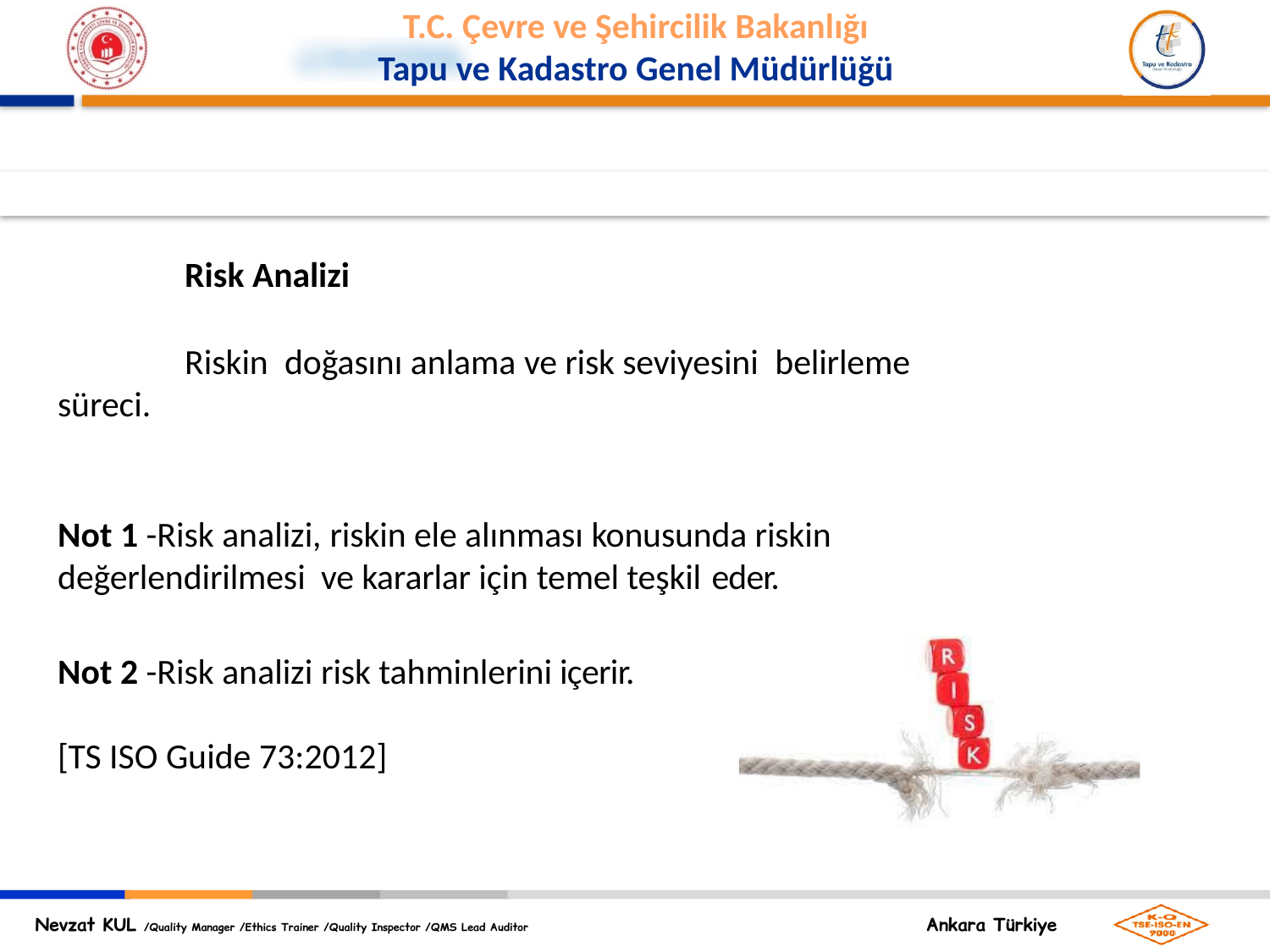

Risk Analizi

Riskin  doğasını anlama ve risk seviyesini  belirleme
süreci.

Not 1 -Risk analizi, riskin ele alınması konusunda riskin  değerlendirilmesi  ve kararlar için temel teşkil eder.
Not 2 -Risk analizi risk tahminlerini içerir.  [TS ISO Guide 73:2012]